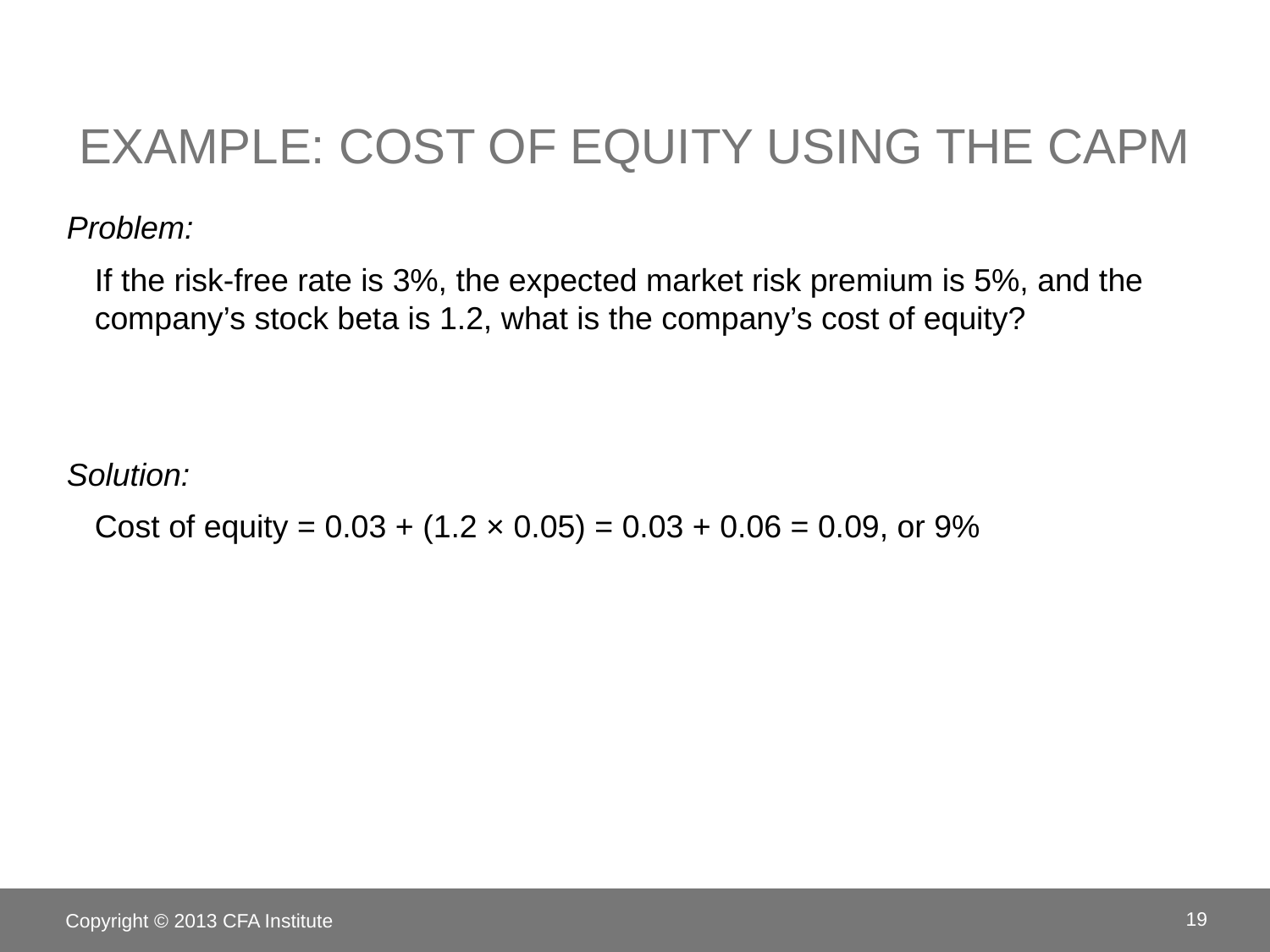

# Example: Cost of Equity using the CAPM
Problem:
If the risk-free rate is 3%, the expected market risk premium is 5%, and the company’s stock beta is 1.2, what is the company’s cost of equity?

Solution:
Cost of equity = 0.03 + (1.2 × 0.05) = 0.03 + 0.06 = 0.09, or 9%

Copyright © 2013 CFA Institute
19